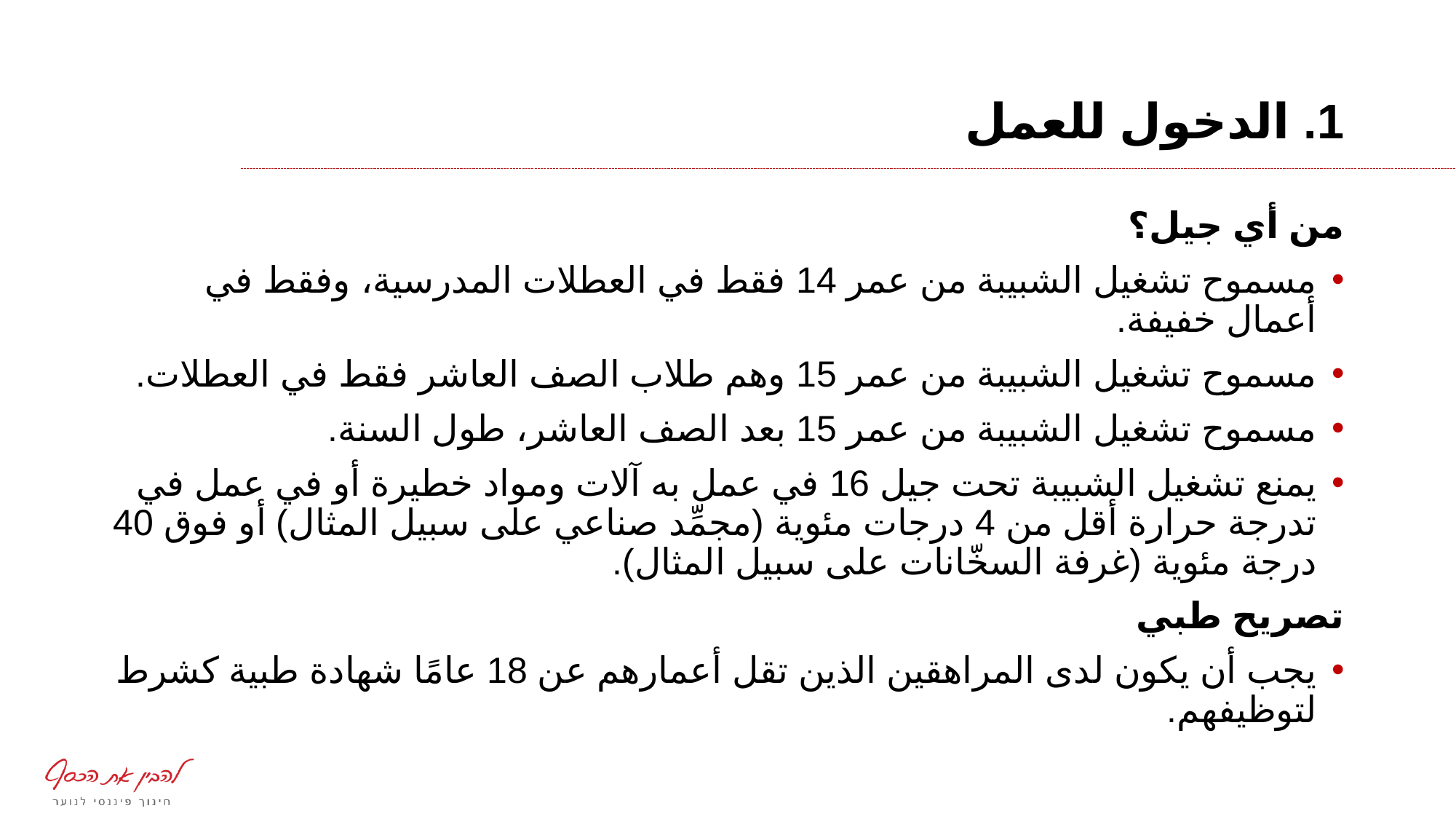

# 1. الدخول للعمل
من أي جيل؟
مسموح تشغيل الشبيبة من عمر 14 فقط في العطلات المدرسية، وفقط في أعمال خفيفة.
مسموح تشغيل الشبيبة من عمر 15 وهم طلاب الصف العاشر فقط في العطلات.
مسموح تشغيل الشبيبة من عمر 15 بعد الصف العاشر، طول السنة.
يمنع تشغيل الشبيبة تحت جيل 16 في عمل به آلات ومواد خطيرة أو في عمل في تدرجة حرارة أقل من 4 درجات مئوية (مجمِّد صناعي على سبيل المثال) أو فوق 40 درجة مئوية (غرفة السخّانات على سبيل المثال).
تصريح طبي
يجب أن يكون لدى المراهقين الذين تقل أعمارهم عن 18 عامًا شهادة طبية كشرط لتوظيفهم.